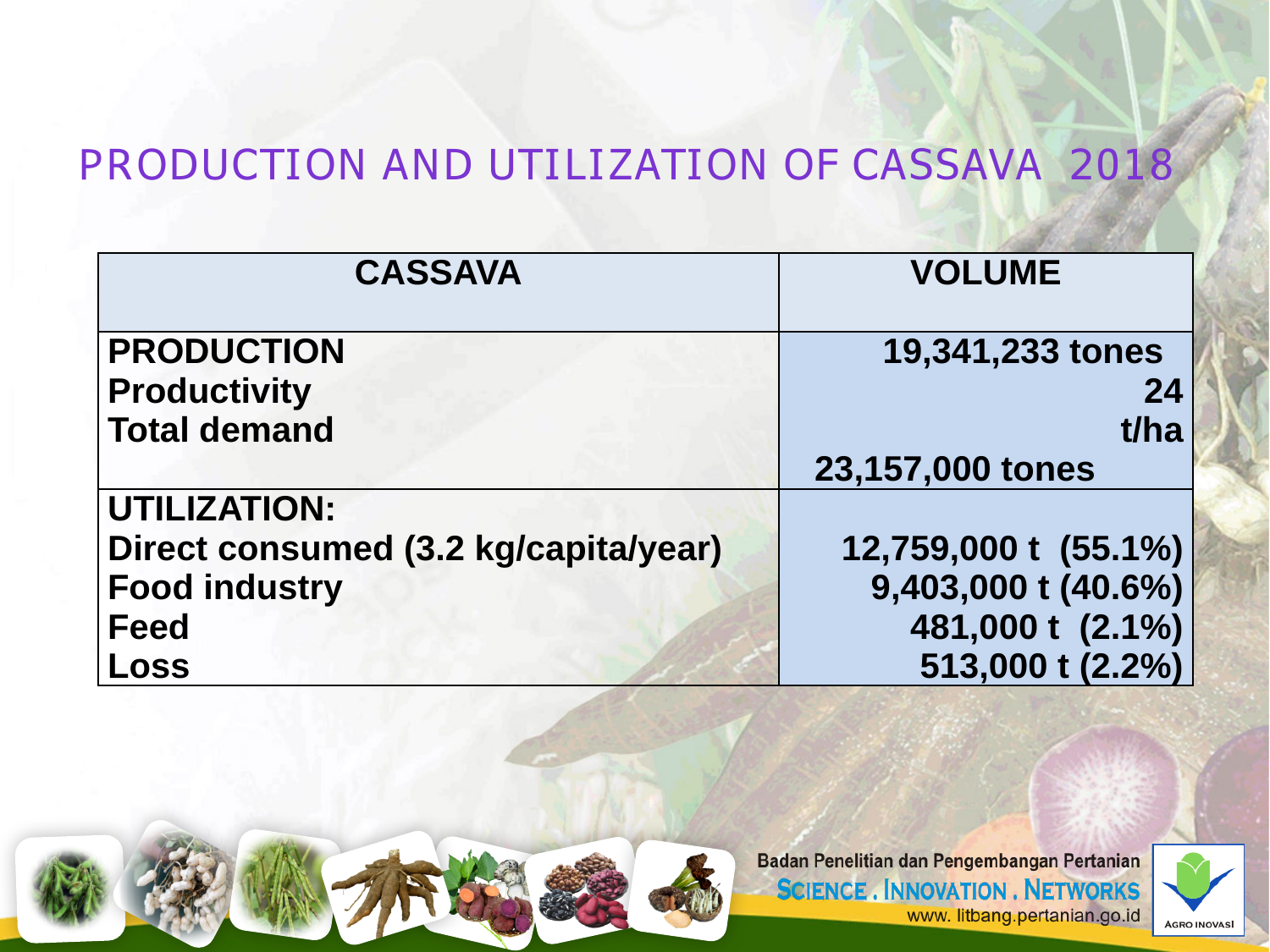

PRODUCTION AND UTILIZATION OF CASSAVA  2018
| CASSAVA | VOLUME |
| --- | --- |
| PRODUCTION Productivity Total demand | 19,341,233 tones 24 t/ha 23,157,000 tones |
| UTILIZATION: Direct consumed (3.2 kg/capita/year) Food industry Feed Loss | 12,759,000 t (55.1%) 9,403,000 t (40.6%) 481,000 t (2.1%) 513,000 t (2.2%) |